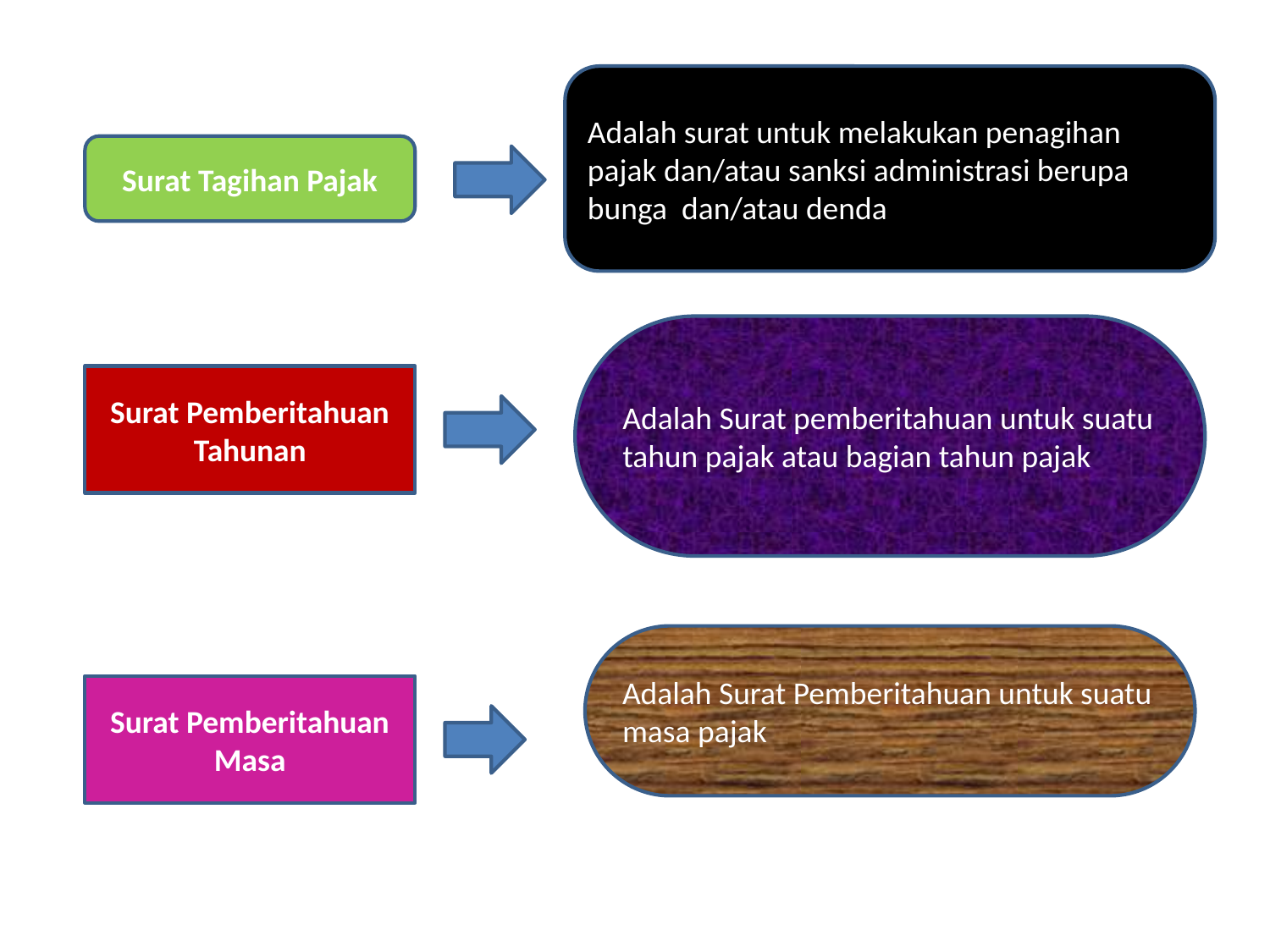

Adalah surat untuk melakukan penagihan pajak dan/atau sanksi administrasi berupa bunga  dan/atau denda
Surat Tagihan Pajak

Adalah Surat pemberitahuan untuk suatu tahun pajak atau bagian tahun pajak
Surat Pemberitahuan Tahunan

Adalah Surat Pemberitahuan untuk suatu masa pajak
Surat Pemberitahuan Masa